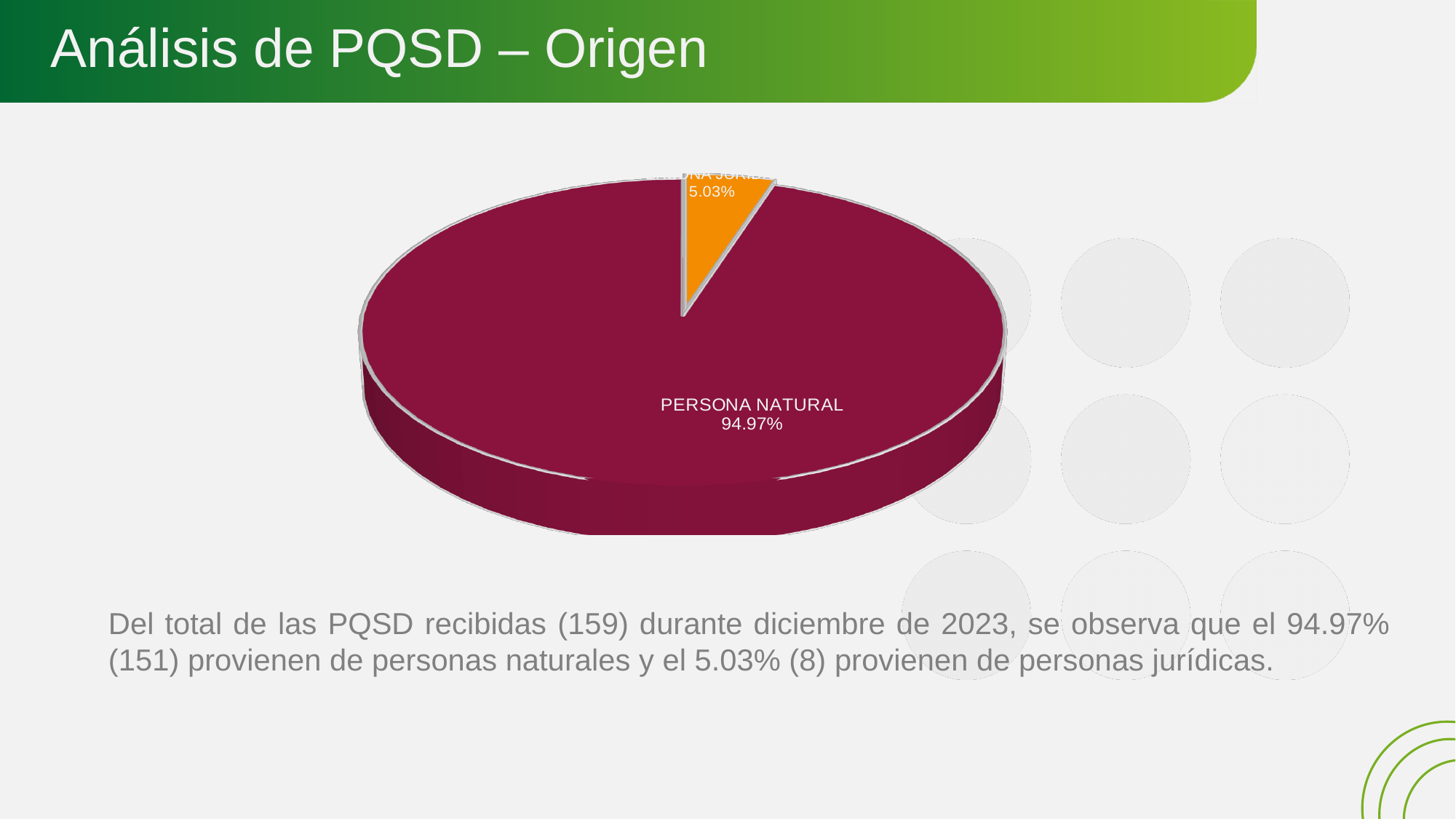

# Análisis de PQSD – Origen

### Chart

| Category |
|---|

[unsupported chart]

[unsupported chart]

Del total de las PQSD recibidas (159) durante diciembre de 2023, se observa que el 94.97% (151) provienen de personas naturales y el 5.03% (8) provienen de personas jurídicas.